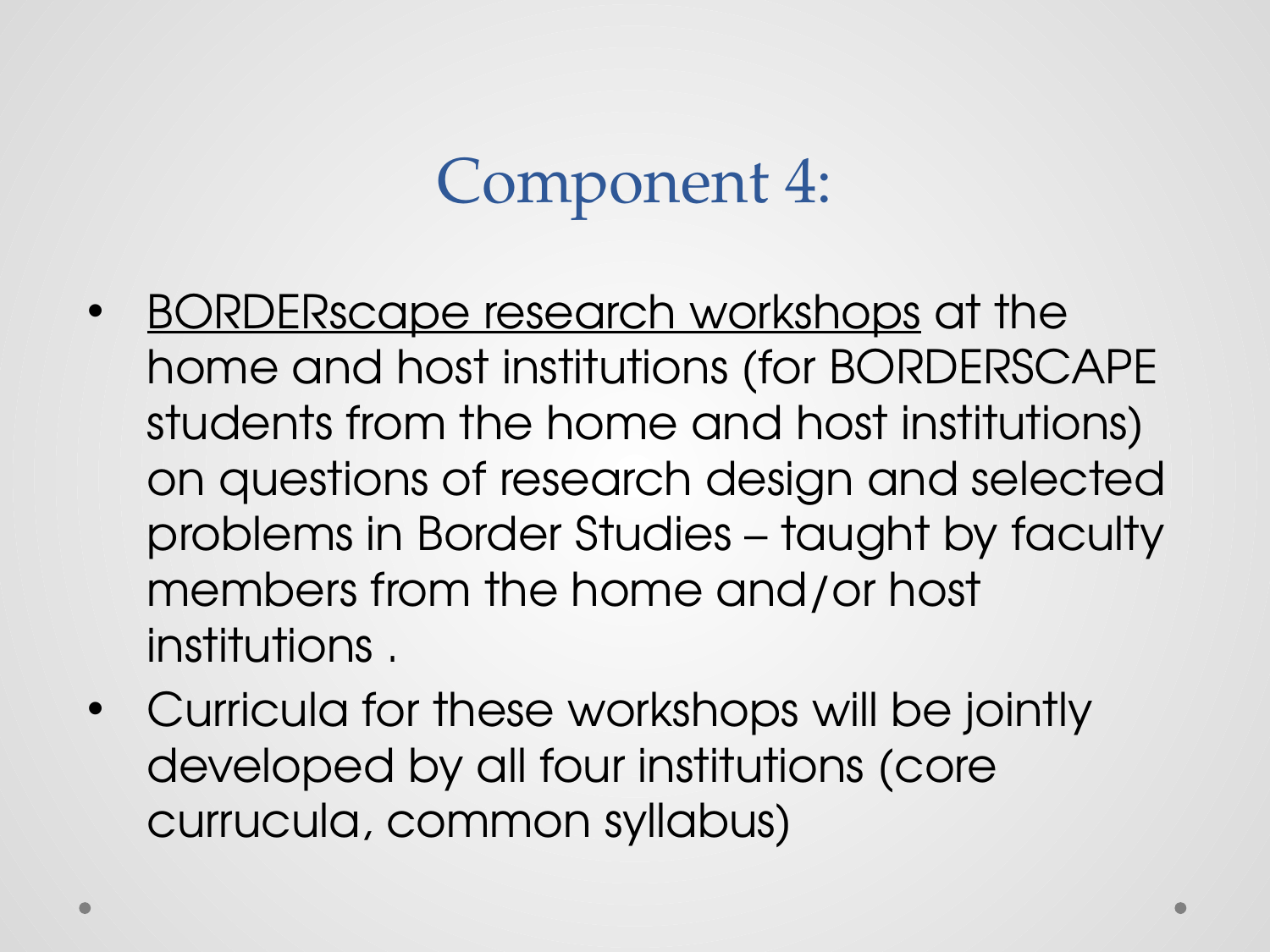

# Component 4:
Borderscape research workshops at the home and host institutions (for BORDERSCAPE students from the home and host institutions) on questions of research design and selected problems in Border Studies – taught by faculty members from the home and/or host institutions .
Curricula for these workshops will be jointly developed by all four institutions (core currucula, common syllabus)